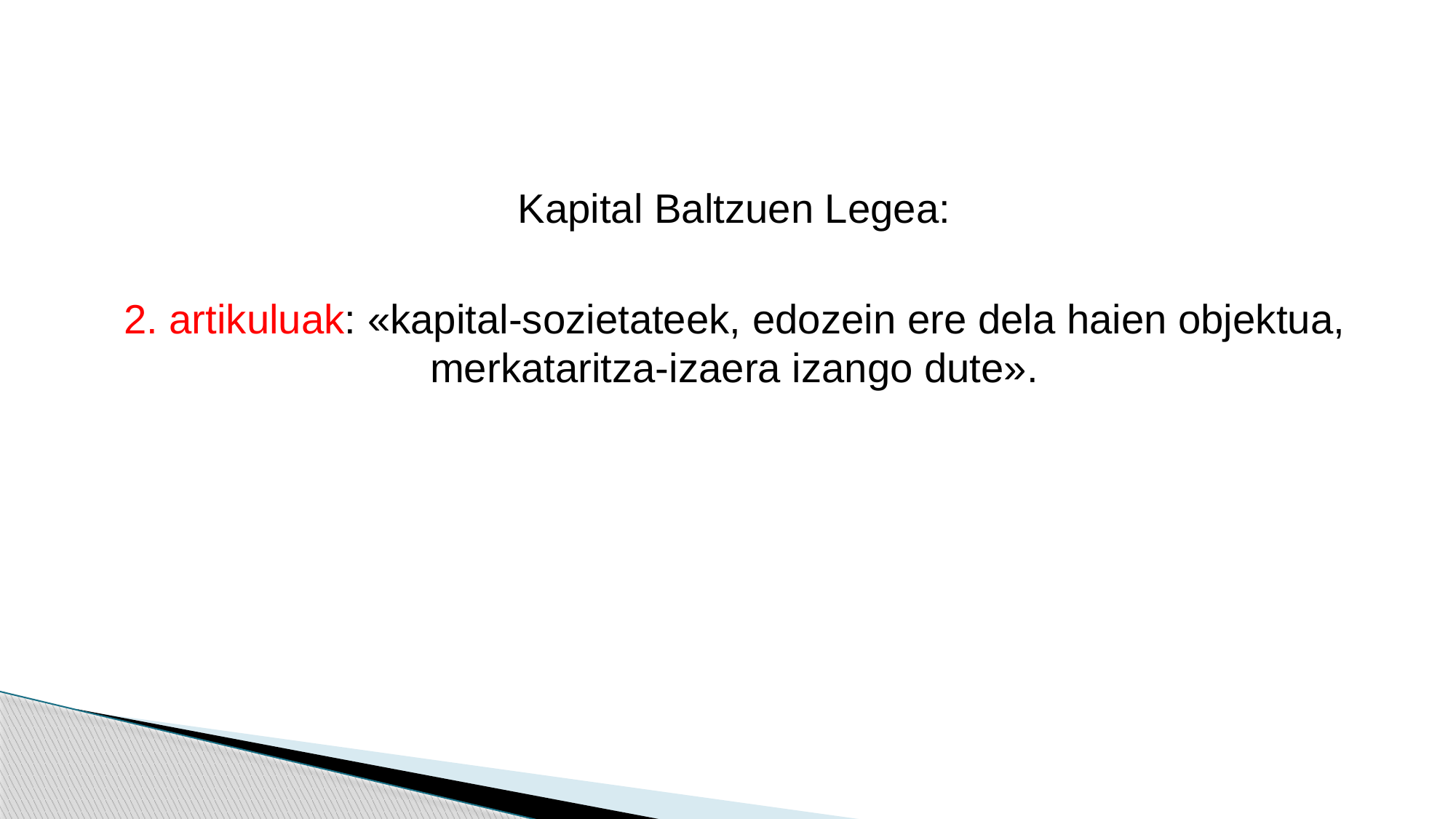

#
Kapital Baltzuen Legea:

2. artikuluak: «kapital-sozietateek, edozein ere dela haien objektua, merkataritza-izaera izango dute».